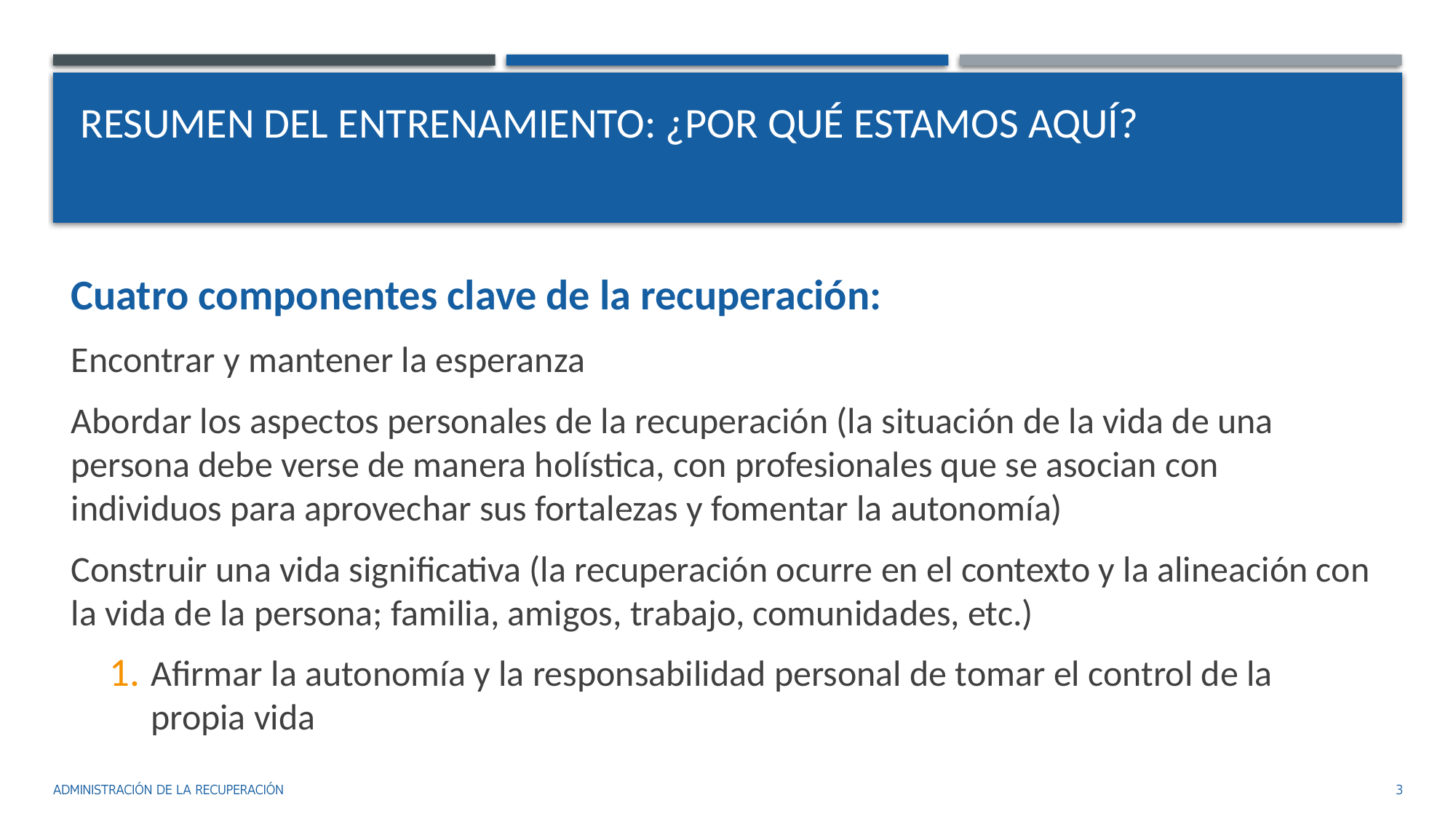

# Resumen del entrenamiento: ¿Por qué estamos aquí?

Cuatro componentes clave de la recuperación:
Encontrar y mantener la esperanza
Abordar los aspectos personales de la recuperación (la situación de la vida de una persona debe verse de manera holística, con profesionales que se asocian con individuos para aprovechar sus fortalezas y fomentar la autonomía)
Construir una vida significativa (la recuperación ocurre en el contexto y la alineación con la vida de la persona; familia, amigos, trabajo, comunidades, etc.)
Afirmar la autonomía y la responsabilidad personal de tomar el control de la propia vida
administración de la recuperación
3